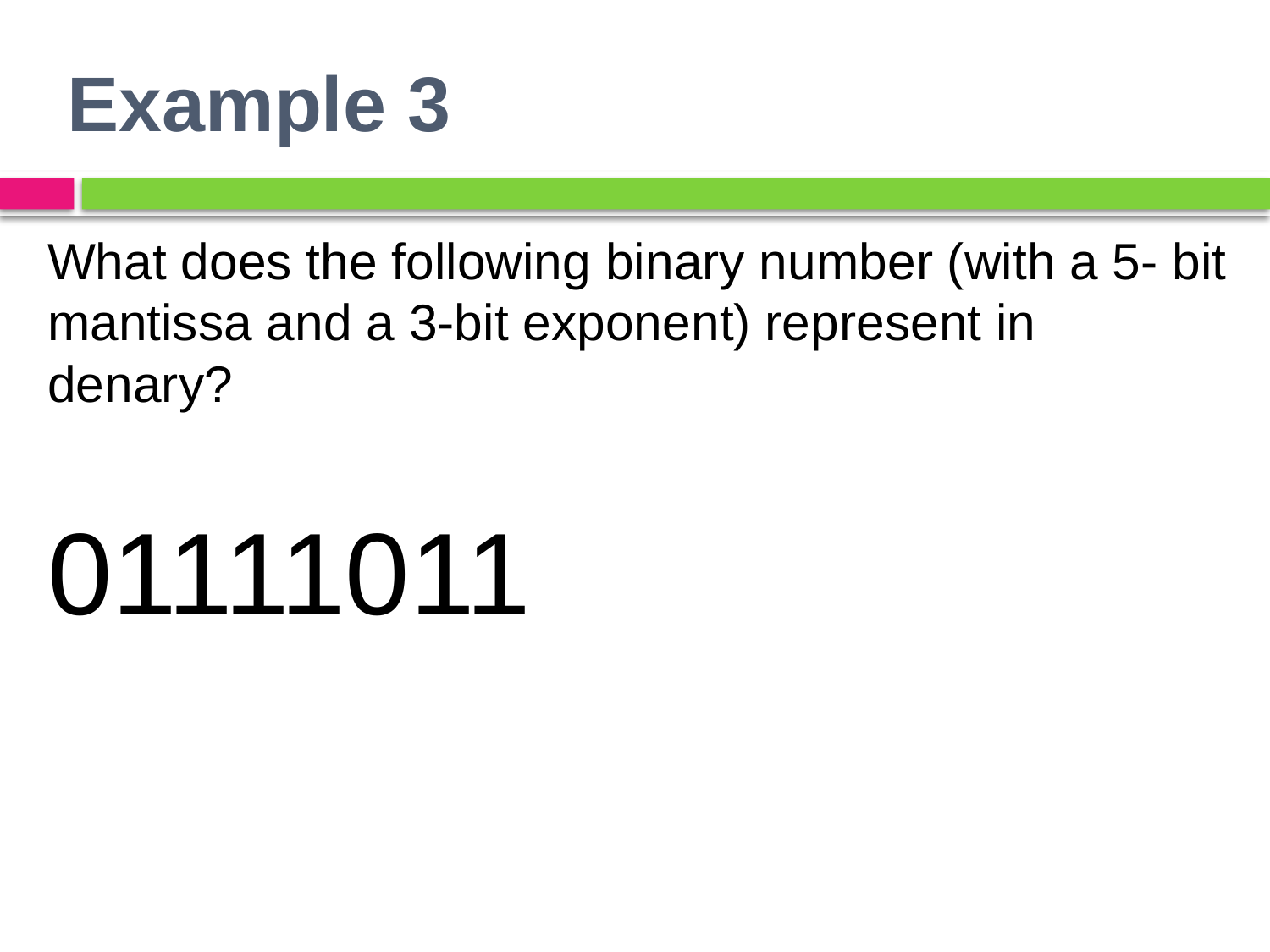

# Example 3
What does the following binary number (with a 5- bit mantissa and a 3-bit exponent) represent in denary?

01111011